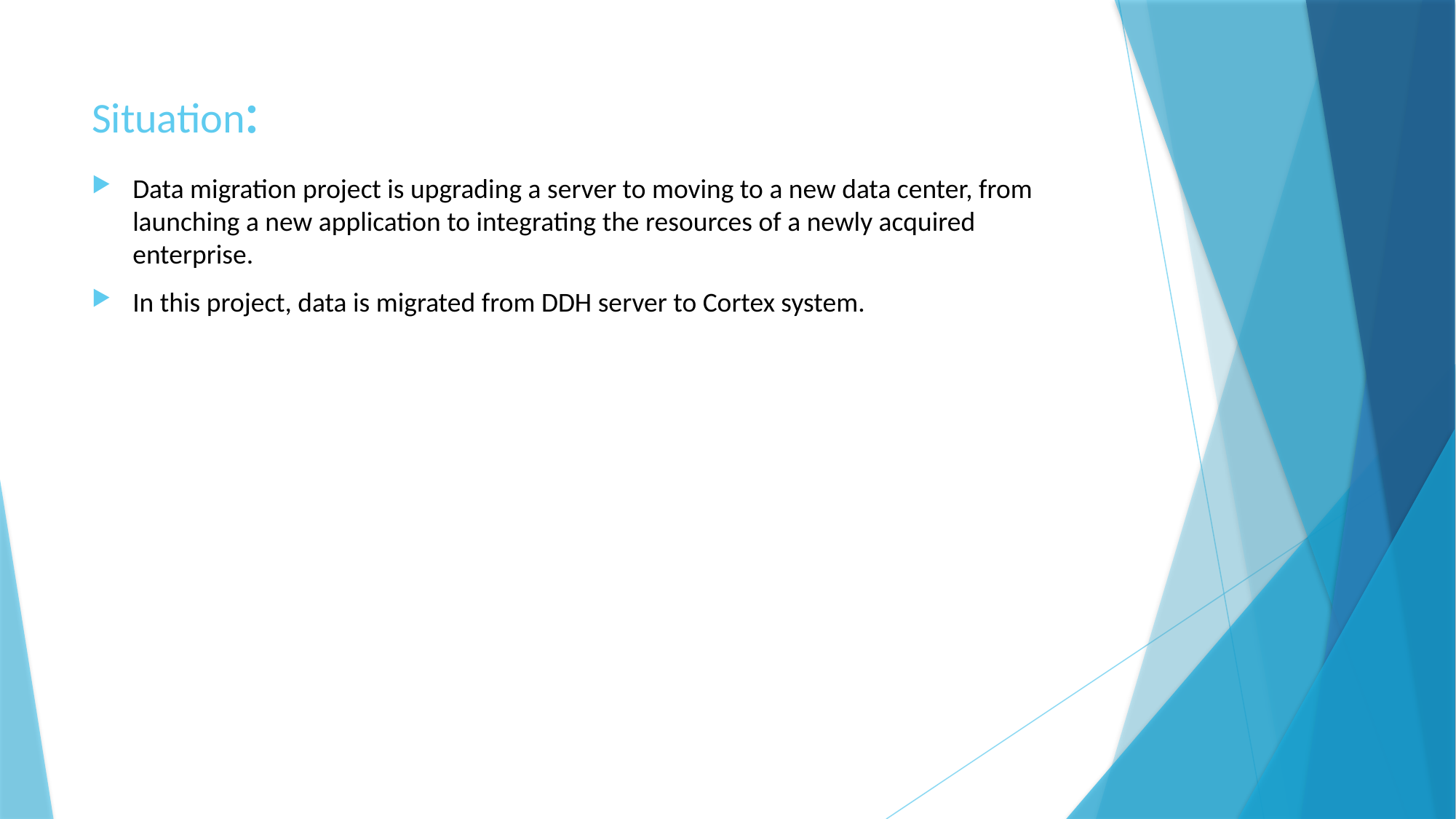

# Situation:
Data migration project is upgrading a server to moving to a new data center, from launching a new application to integrating the resources of a newly acquired enterprise.
In this project, data is migrated from DDH server to Cortex system.